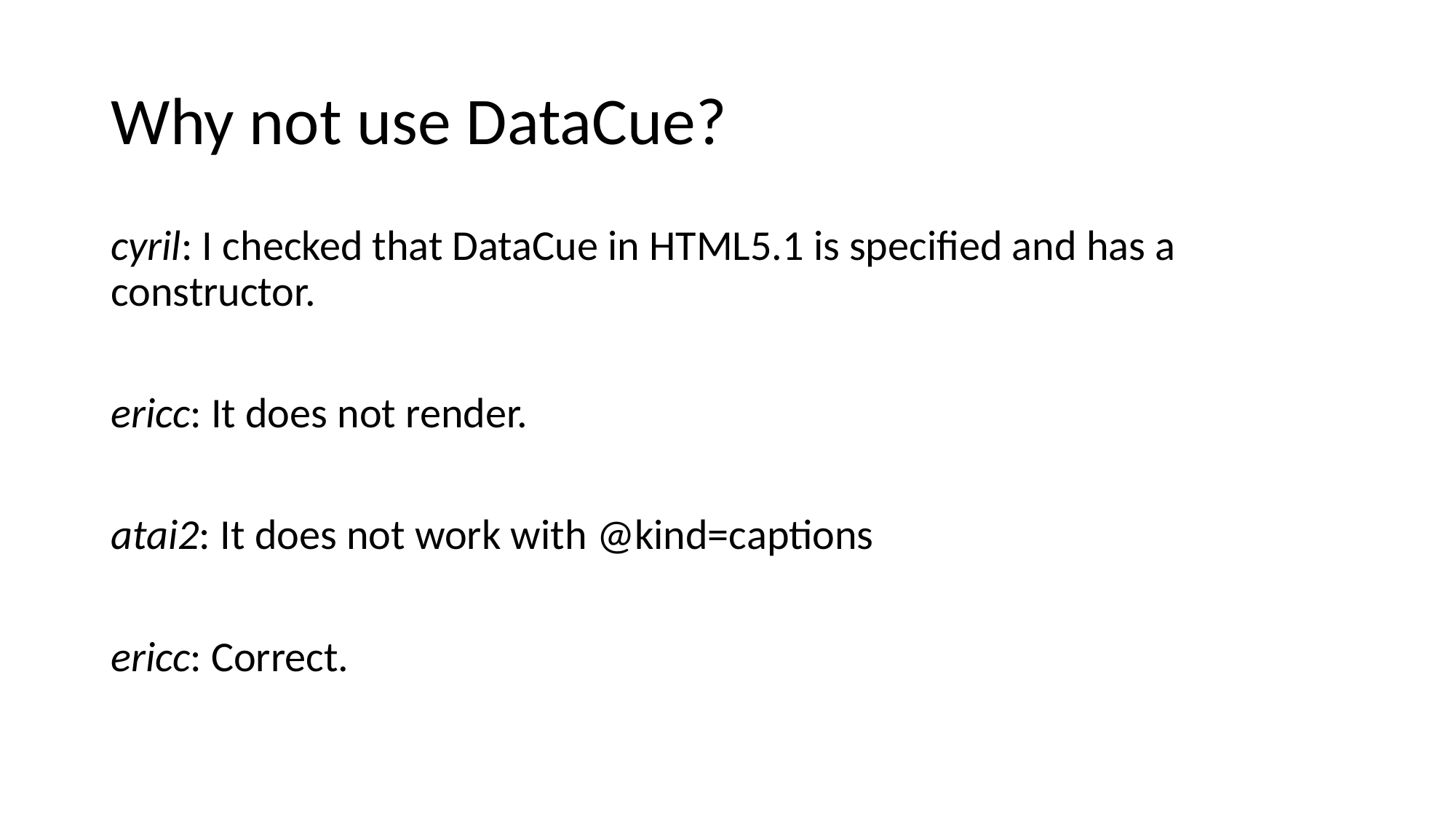

# Why not use DataCue?
cyril: I checked that DataCue in HTML5.1 is specified and has a constructor.

ericc: It does not render.

atai2: It does not work with @kind=captions

ericc: Correct.